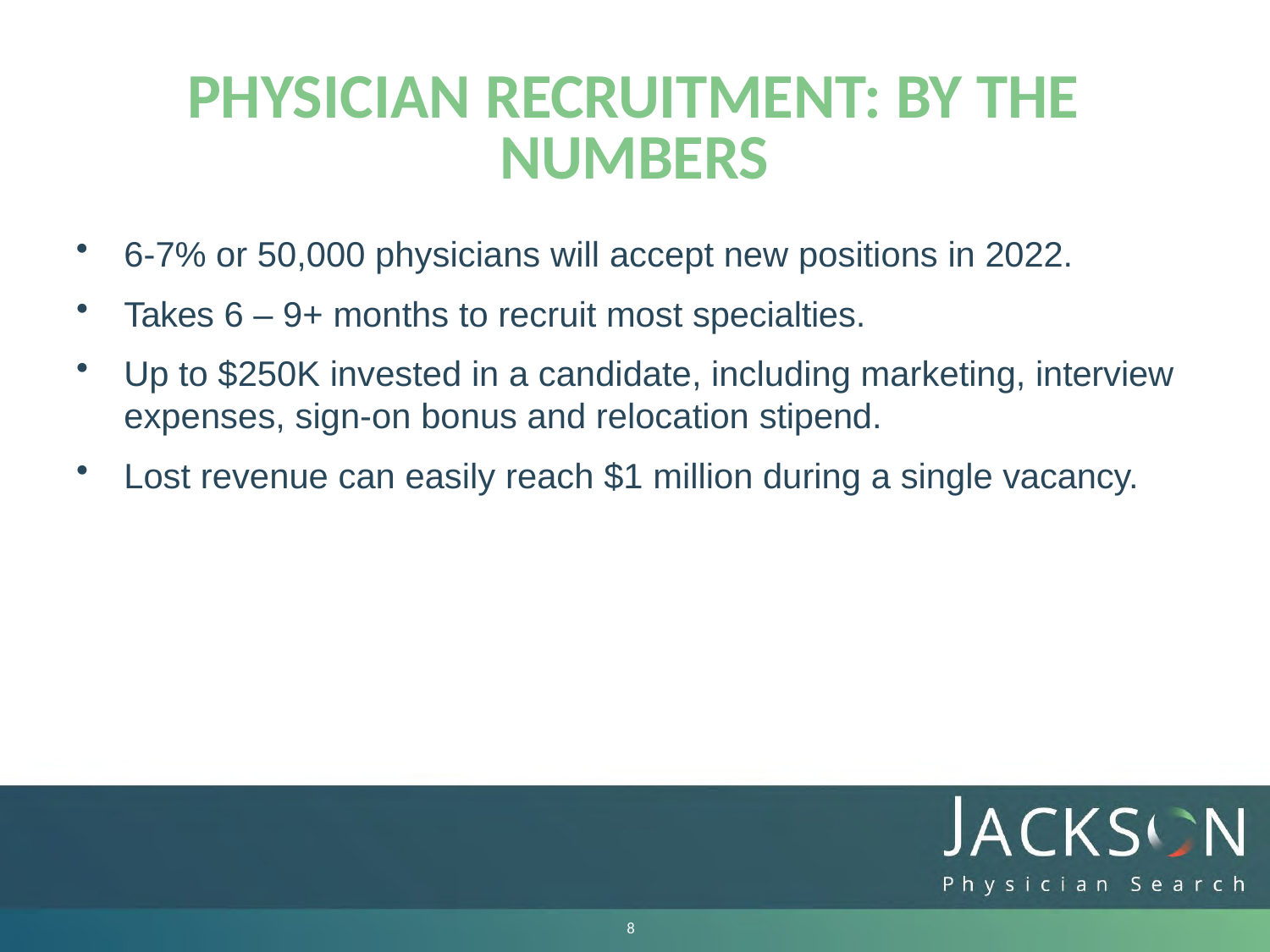

# PHYSICIAN RECRUITMENT: BY THE NUMBERS
6-7% or 50,000 physicians will accept new positions in 2022.
Takes 6 – 9+ months to recruit most specialties.
Up to $250K invested in a candidate, including marketing, interview expenses, sign-on bonus and relocation stipend.
Lost revenue can easily reach $1 million during a single vacancy.
8